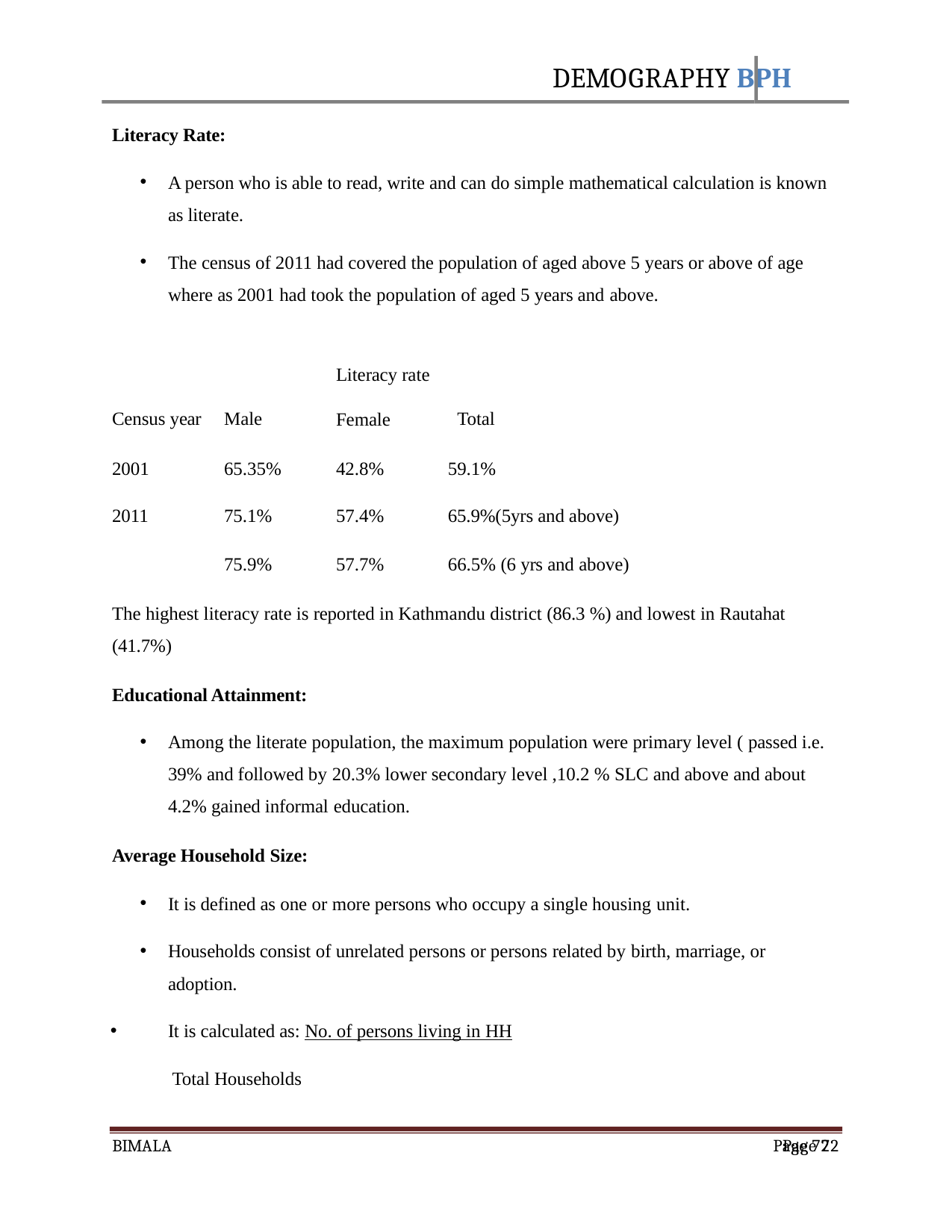

DEMOGRAPHY BPH
Literacy Rate:
A person who is able to read, write and can do simple mathematical calculation is known  as literate.
The census of 2011 had covered the population of aged above 5 years or above of age  where as 2001 had took the population of aged 5 years and above.
| Census year | Male | Literacy rate Female | Total |
| --- | --- | --- | --- |
| 2001 | 65.35% | 42.8% | 59.1% |
| 2011 | 75.1% | 57.4% | 65.9%(5yrs and above) |
|  | 75.9% | 57.7% | 66.5% (6 yrs and above) |
The highest literacy rate is reported in Kathmandu district (86.3 %) and lowest in Rautahat  (41.7%)

Educational Attainment:
Among the literate population, the maximum population were primary level ( passed i.e.  39% and followed by 20.3% lower secondary level ,10.2 % SLC and above and about  4.2% gained informal education.

Average Household Size:

It is defined as one or more persons who occupy a single housing unit.
Households consist of unrelated persons or persons related by birth, marriage, or  adoption.
It is calculated as: No. of persons living in HH  Total Households

BIMALA
Page 72
Page 72